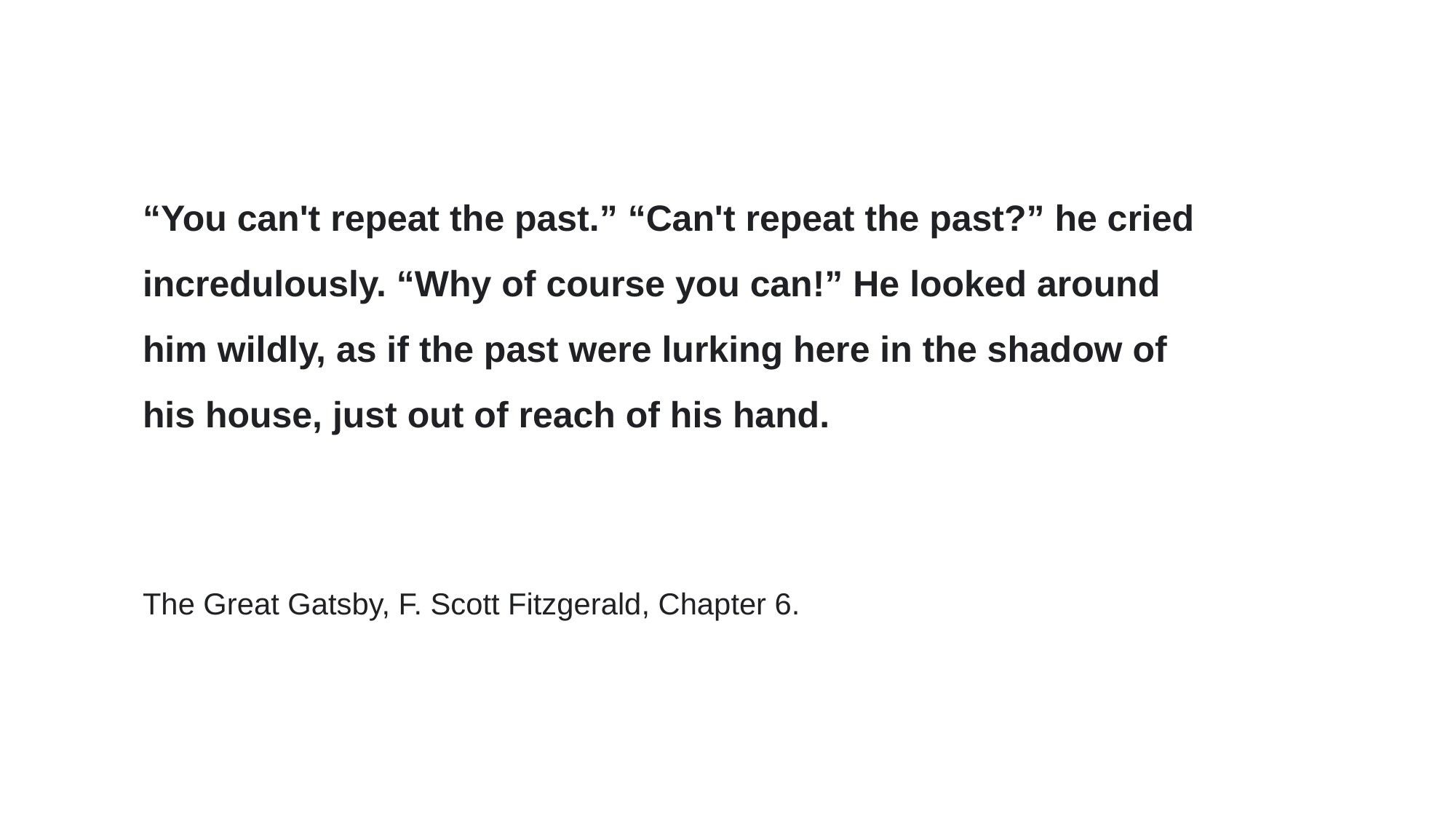

“You can't repeat the past.” “Can't repeat the past?” he cried incredulously. “Why of course you can!” He looked around him wildly, as if the past were lurking here in the shadow of his house, just out of reach of his hand.

The Great Gatsby, F. Scott Fitzgerald, Chapter 6.